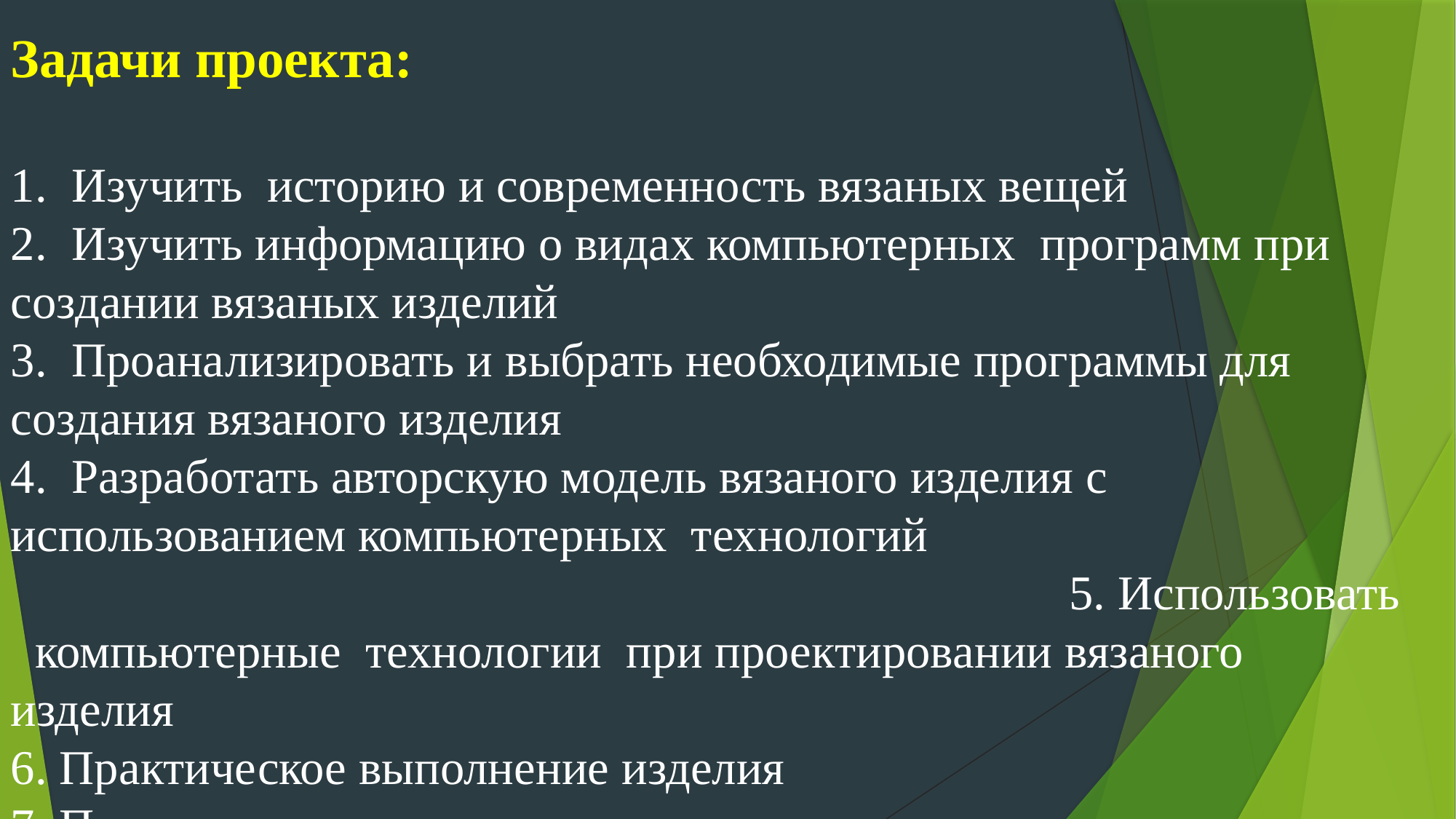

Задачи проекта:

1.  Изучить  историю и современность вязаных вещей
2.  Изучить информацию о видах компьютерных  программ при создании вязаных изделий                                                                    3.  Проанализировать и выбрать необходимые программы для создания вязаного изделия
4.  Разработать авторскую модель вязаного изделия с использованием компьютерных  технологий                                                                                                                               5. Использовать   компьютерные  технологии  при проектировании вязаного изделия
6. Практическое выполнение изделия
7. Проанализировать  результат  проектирования